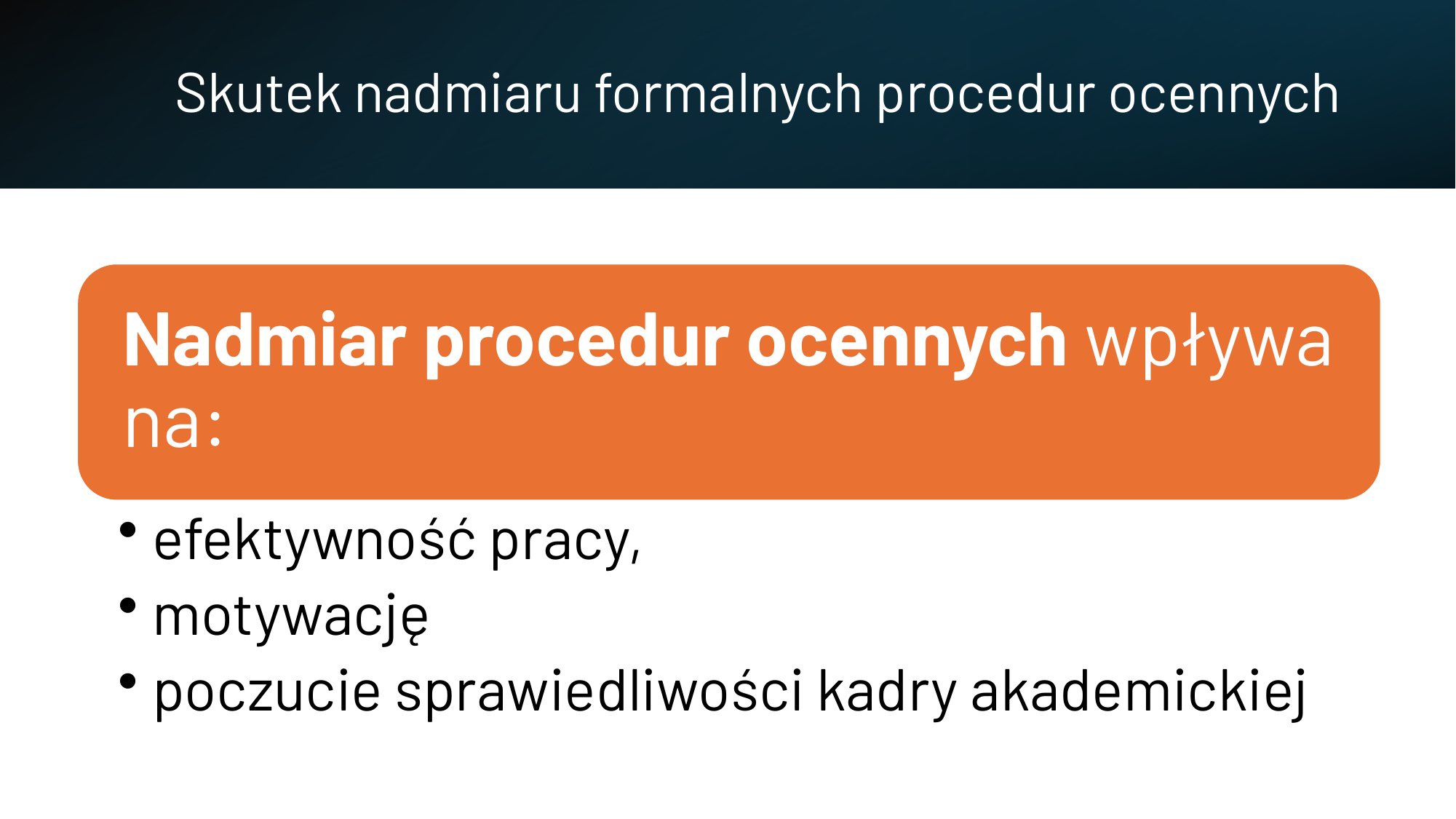

# Skutek nadmiaru formalnych procedur ocennych
Nadmiar procedur ocennych wpływa na:
efektywność pracy,
motywację
poczucie sprawiedliwości kadry akademickiej